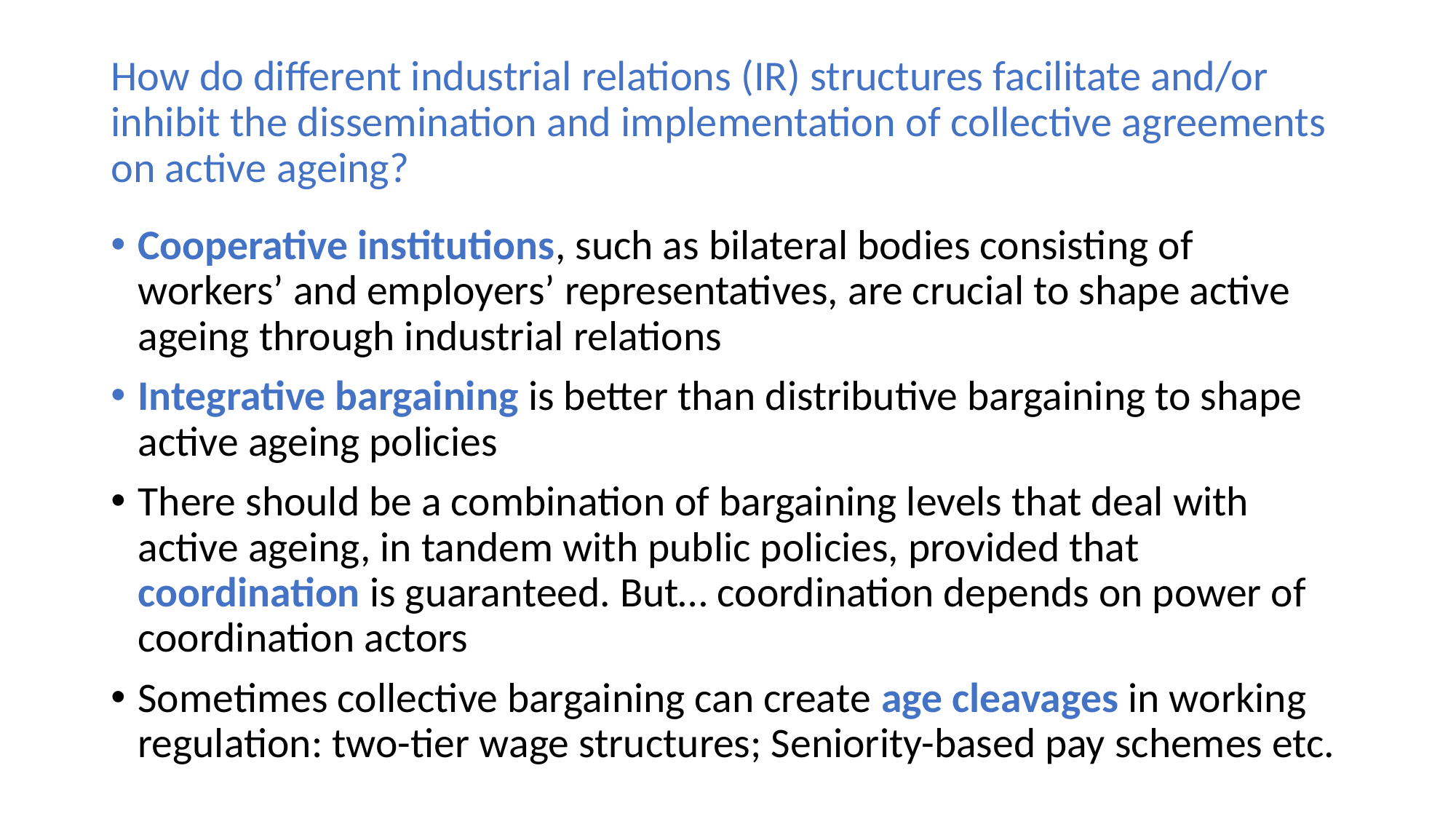

# How do different industrial relations (IR) structures facilitate and/or inhibit the dissemination and implementation of collective agreements on active ageing?
Cooperative institutions, such as bilateral bodies consisting of workers’ and employers’ representatives, are crucial to shape active ageing through industrial relations
Integrative bargaining is better than distributive bargaining to shape active ageing policies
There should be a combination of bargaining levels that deal with active ageing, in tandem with public policies, provided that coordination is guaranteed. But… coordination depends on power of coordination actors
Sometimes collective bargaining can create age cleavages in working regulation: two-tier wage structures; Seniority-based pay schemes etc.